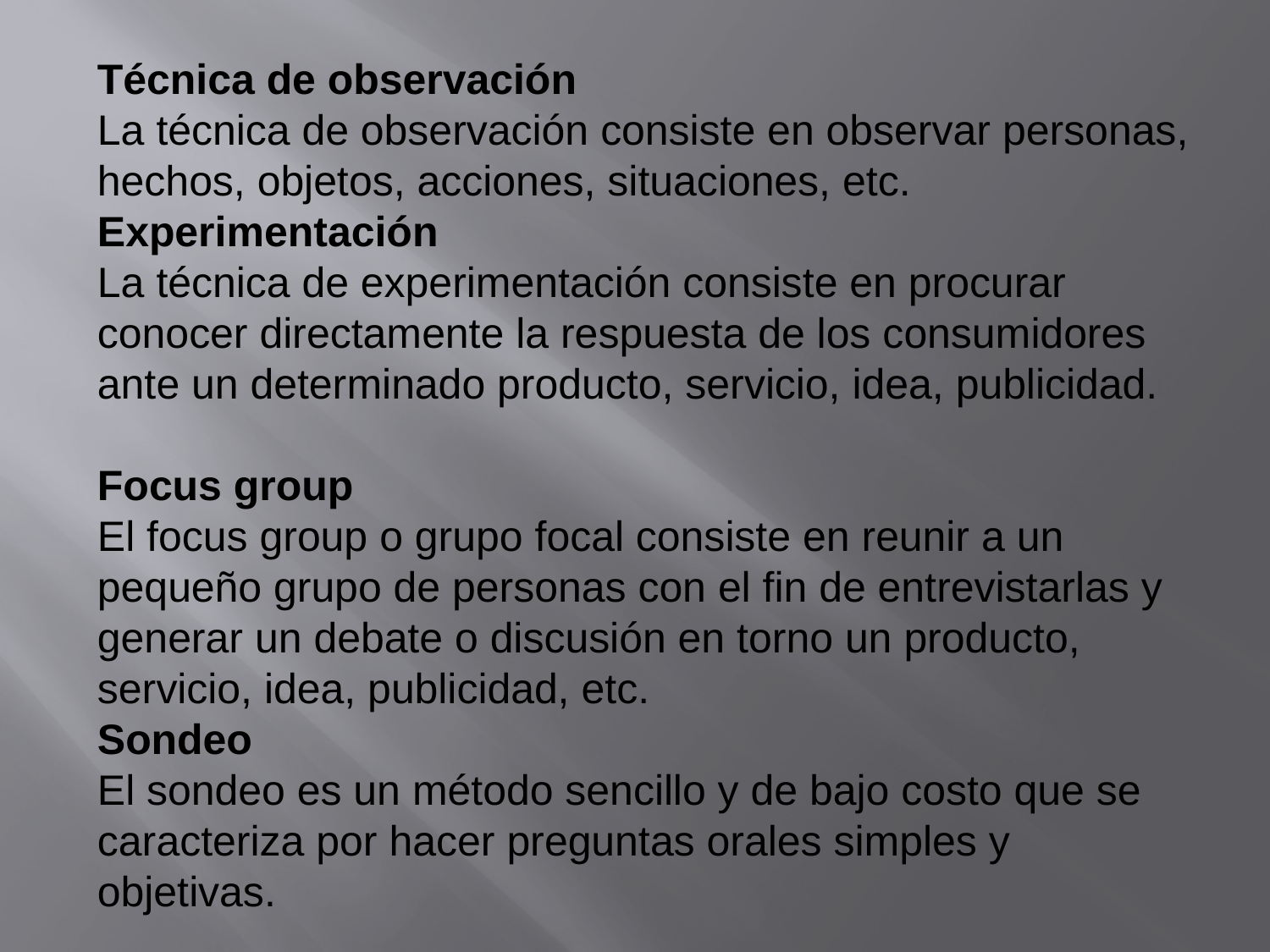

Técnica de observación
La técnica de observación consiste en observar personas, hechos, objetos, acciones, situaciones, etc.
Experimentación
La técnica de experimentación consiste en procurar conocer directamente la respuesta de los consumidores ante un determinado producto, servicio, idea, publicidad.

Focus group
El focus group o grupo focal consiste en reunir a un pequeño grupo de personas con el fin de entrevistarlas y generar un debate o discusión en torno un producto, servicio, idea, publicidad, etc.
Sondeo
El sondeo es un método sencillo y de bajo costo que se caracteriza por hacer preguntas orales simples y objetivas.